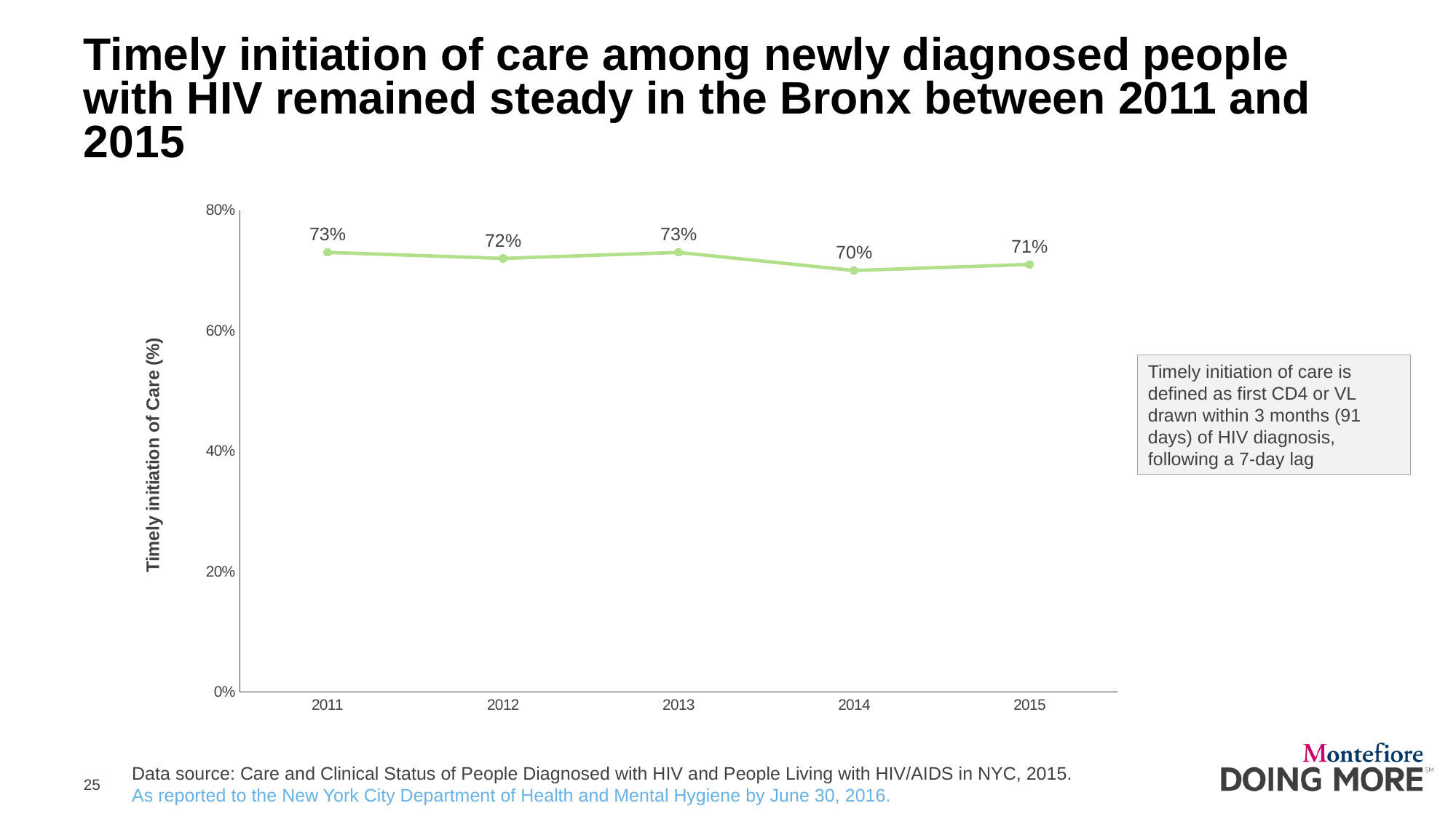

# Timely initiation of care among newly diagnosed people with HIV remained steady in the Bronx between 2011 and 2015

### Chart

| Category | Timely initiation of care (%) |
|---|---|
| 2011 | 0.73 |
| 2012 | 0.72 |
| 2013 | 0.73 |
| 2014 | 0.7 |
| 2015 | 0.71 |
Timely initiation of care is defined as first CD4 or VL drawn within 3 months (91 days) of HIV diagnosis, following a 7-day lag
Data source: Care and Clinical Status of People Diagnosed with HIV and People Living with HIV/AIDS in NYC, 2015.
As reported to the New York City Department of Health and Mental Hygiene by June 30, 2016.